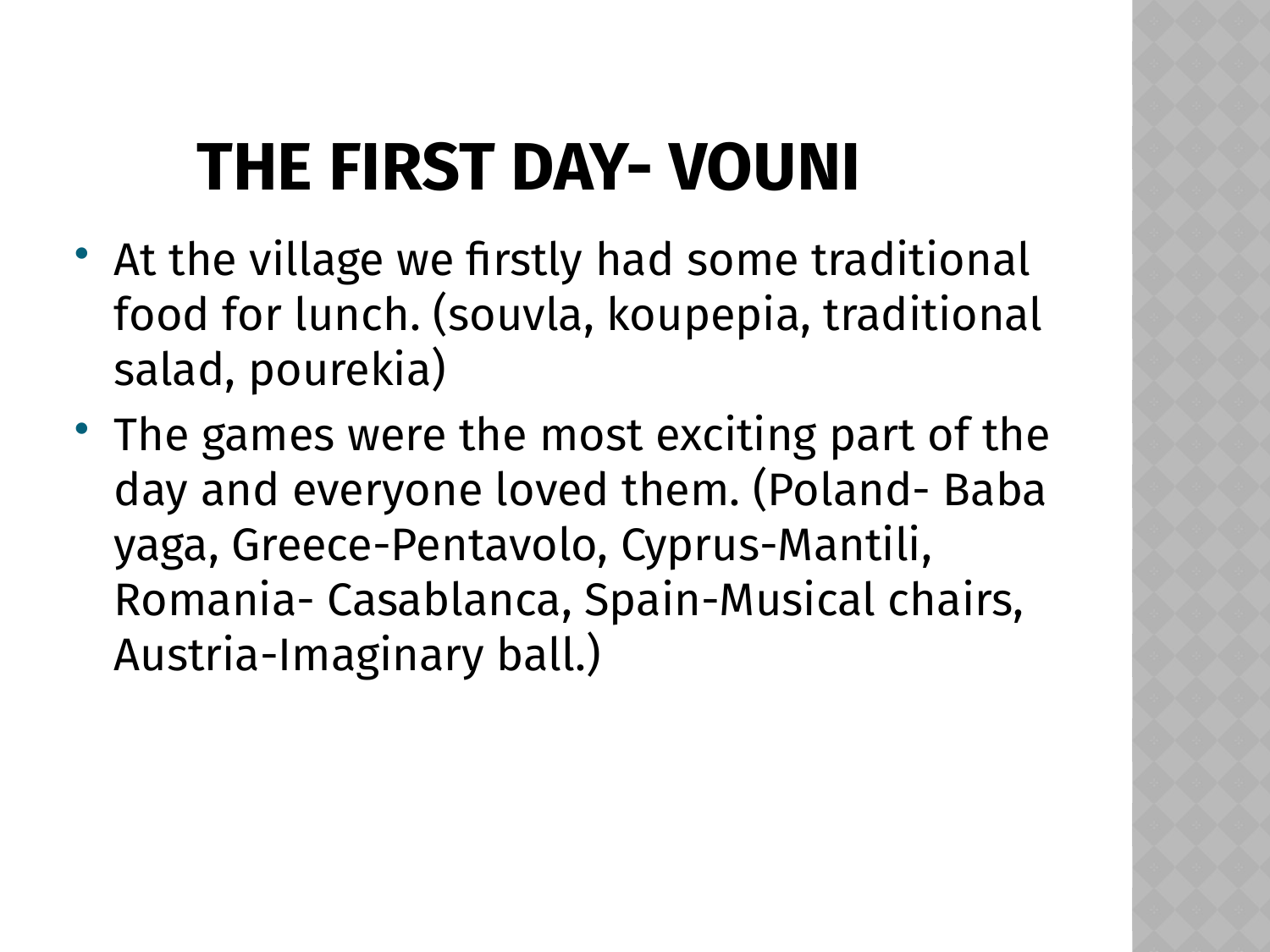

# The First Day- Vouni
At the village we firstly had some traditional food for lunch. (souvla, koupepia, traditional salad, pourekia)
The games were the most exciting part of the day and everyone loved them. (Poland- Baba yaga, Greece-Pentavolo, Cyprus-Mantili, Romania- Casablanca, Spain-Musical chairs, Austria-Imaginary ball.)